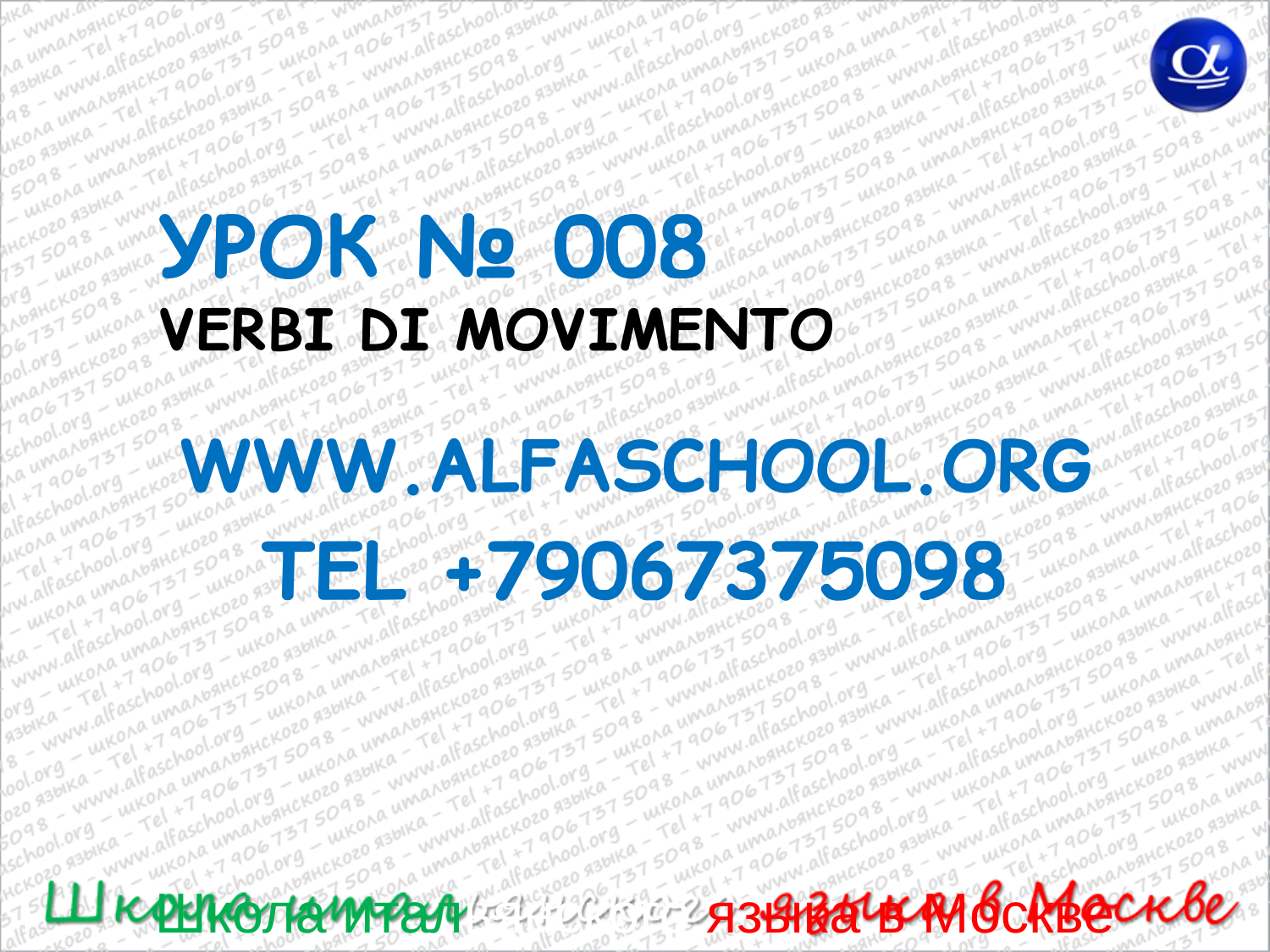

УРОК № 008
VERBI DI MOVIMENTO

WWW.ALFASCHOOL.ORG
TEL +79067375098

Школа итальянского языка в Москве